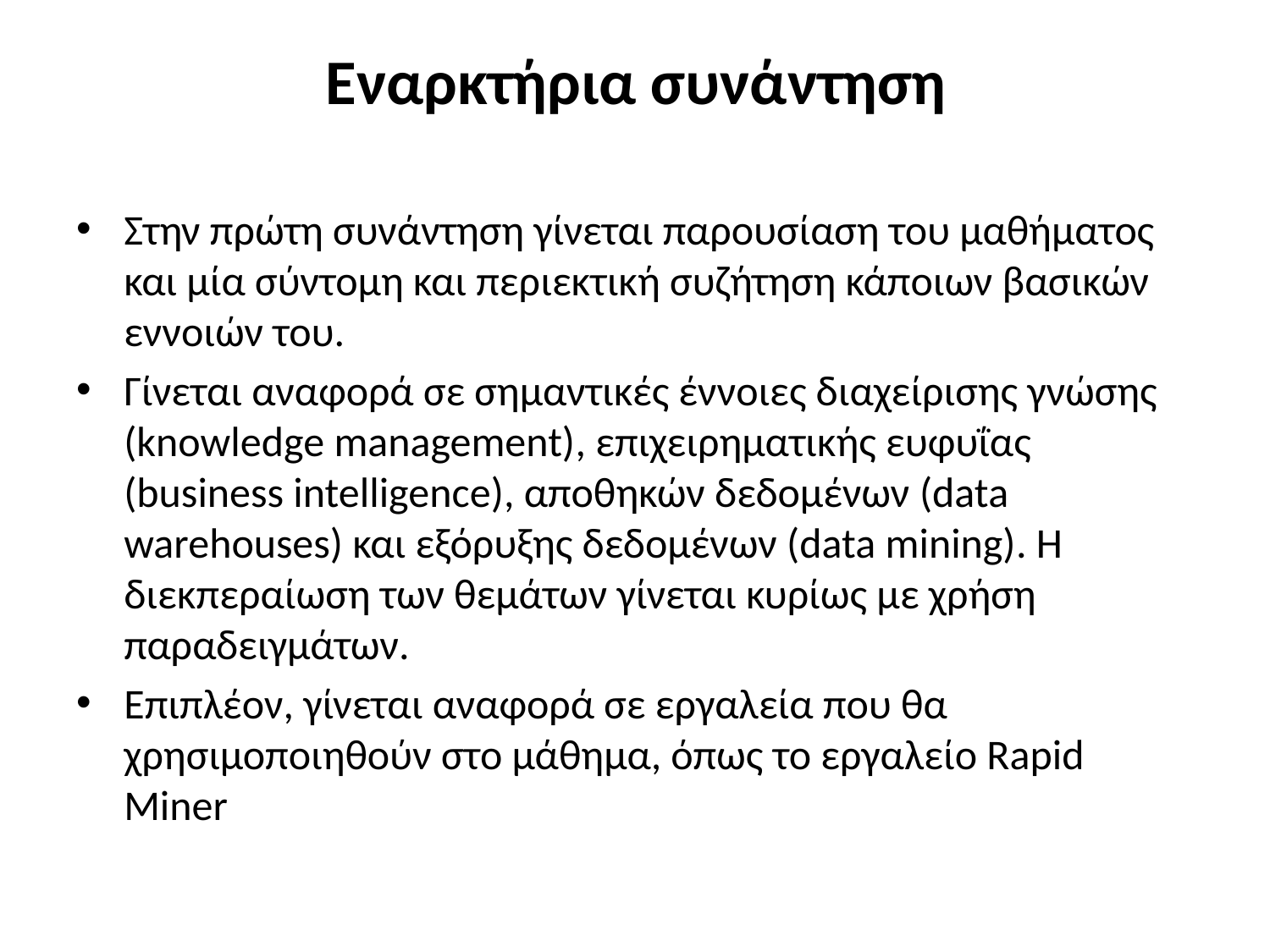

# Εναρκτήρια συνάντηση
Στην πρώτη συνάντηση γίνεται παρουσίαση του μαθήματος και μία σύντομη και περιεκτική συζήτηση κάποιων βασικών εννοιών του.
Γίνεται αναφορά σε σημαντικές έννοιες διαχείρισης γνώσης (knowledge management), επιχειρηματικής ευφυΐας (business intelligence), αποθηκών δεδομένων (data warehouses) και εξόρυξης δεδομένων (data mining). Η διεκπεραίωση των θεμάτων γίνεται κυρίως με χρήση παραδειγμάτων.
Επιπλέον, γίνεται αναφορά σε εργαλεία που θα χρησιμοποιηθούν στο μάθημα, όπως το εργαλείο Rapid Miner